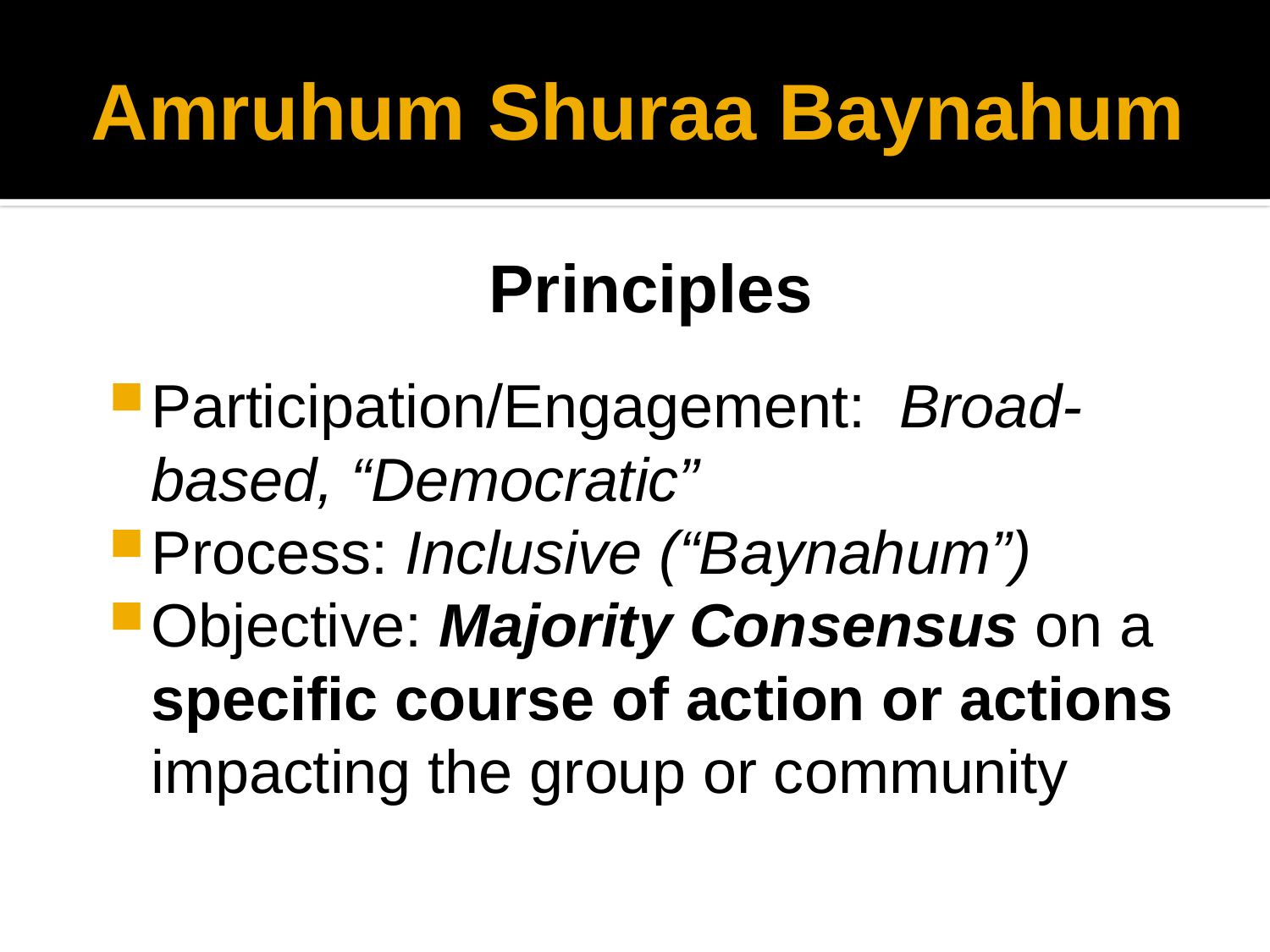

# Amruhum Shuraa Baynahum
Principles

Participation/Engagement:  Broad-based, “Democratic”
Process: Inclusive (“Baynahum”)
Objective: Majority Consensus on a specific course of action or actions impacting the group or community